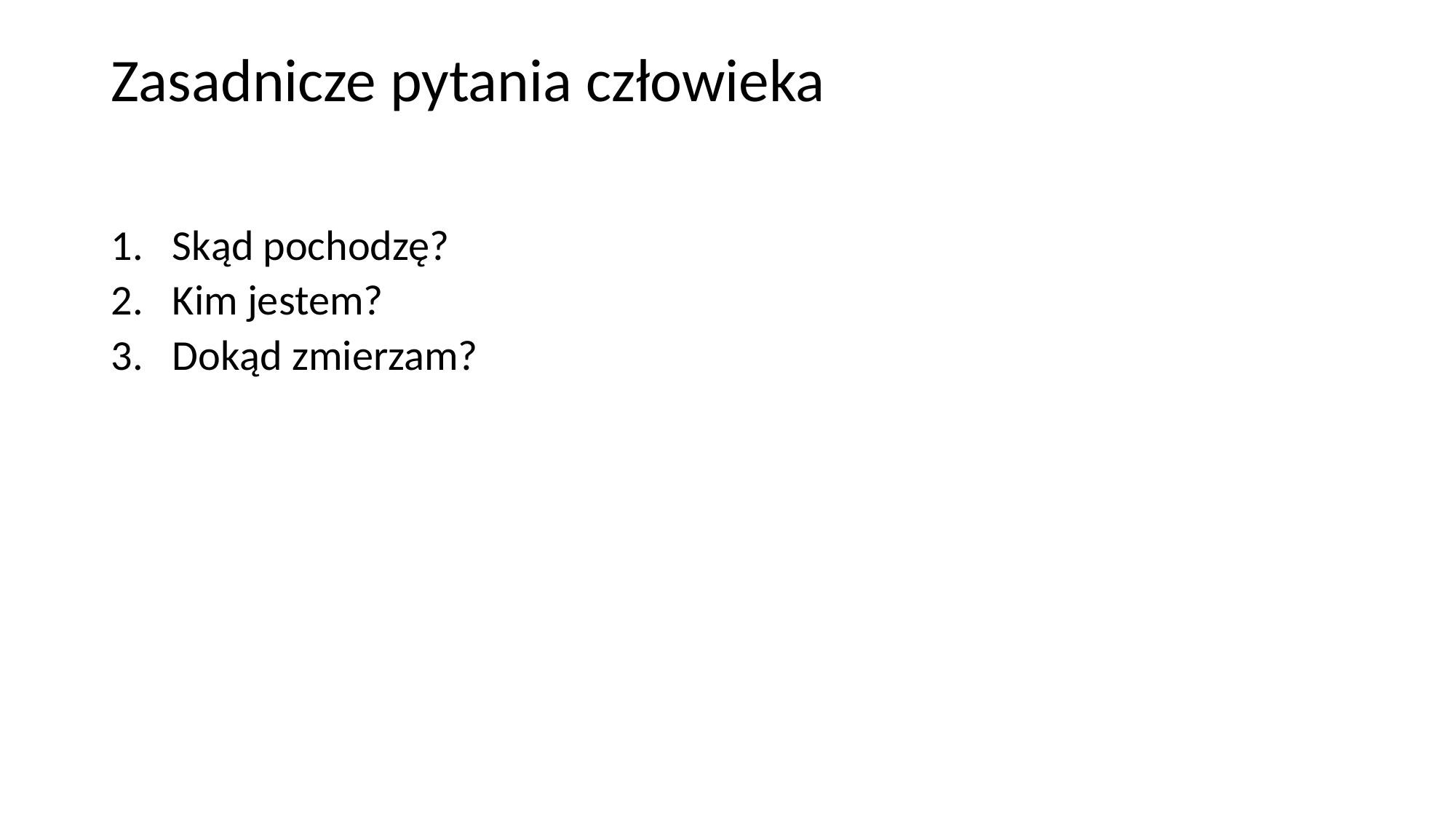

# Zasadnicze pytania człowieka
Skąd pochodzę?
Kim jestem?
Dokąd zmierzam?